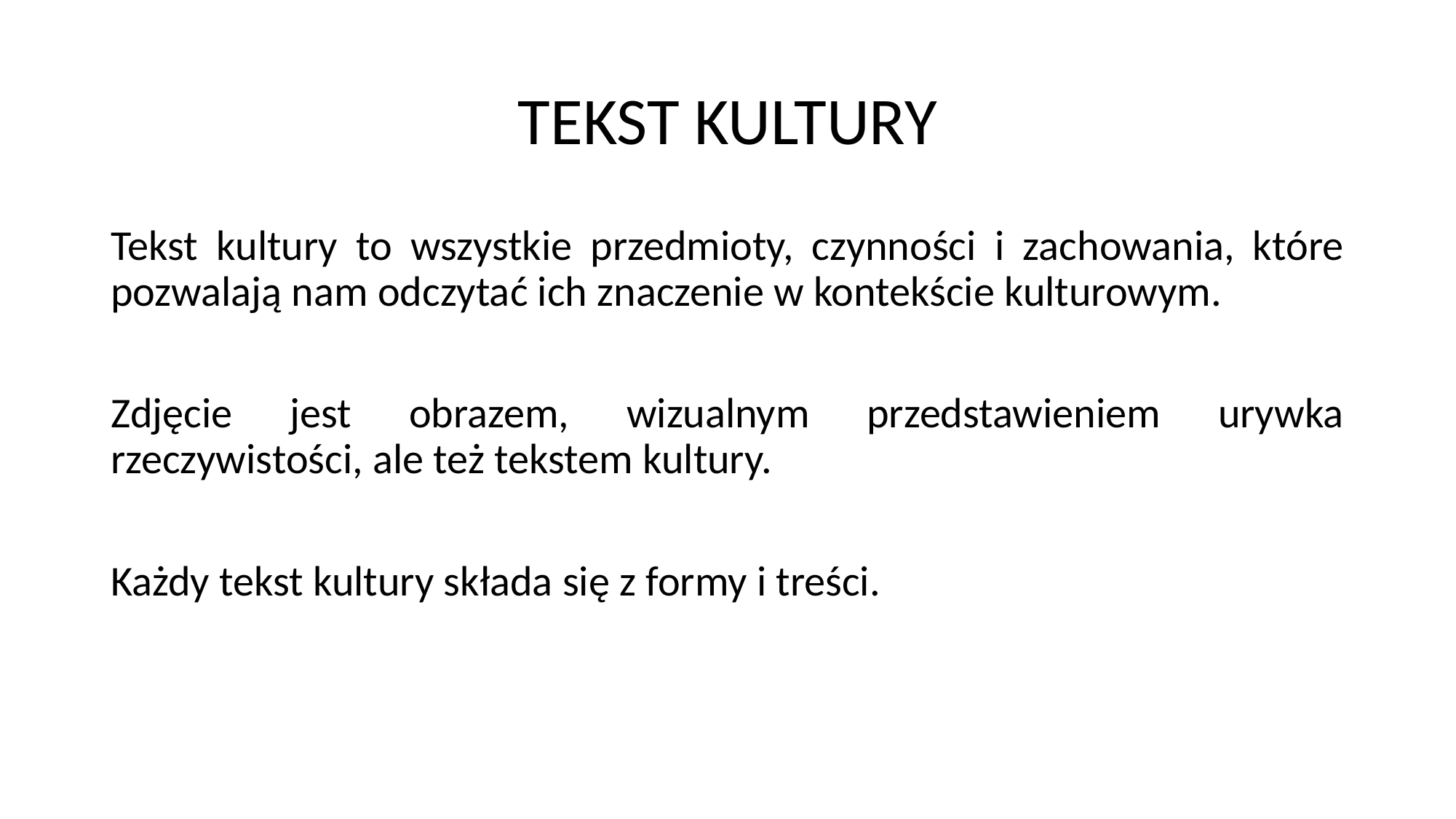

# TEKST KULTURY
Tekst kultury to wszystkie przedmioty, czynności i zachowania, które pozwalają nam odczytać ich znaczenie w kontekście kulturowym.

Zdjęcie jest obrazem, wizualnym przedstawieniem urywka rzeczywistości, ale też tekstem kultury.

Każdy tekst kultury składa się z formy i treści.